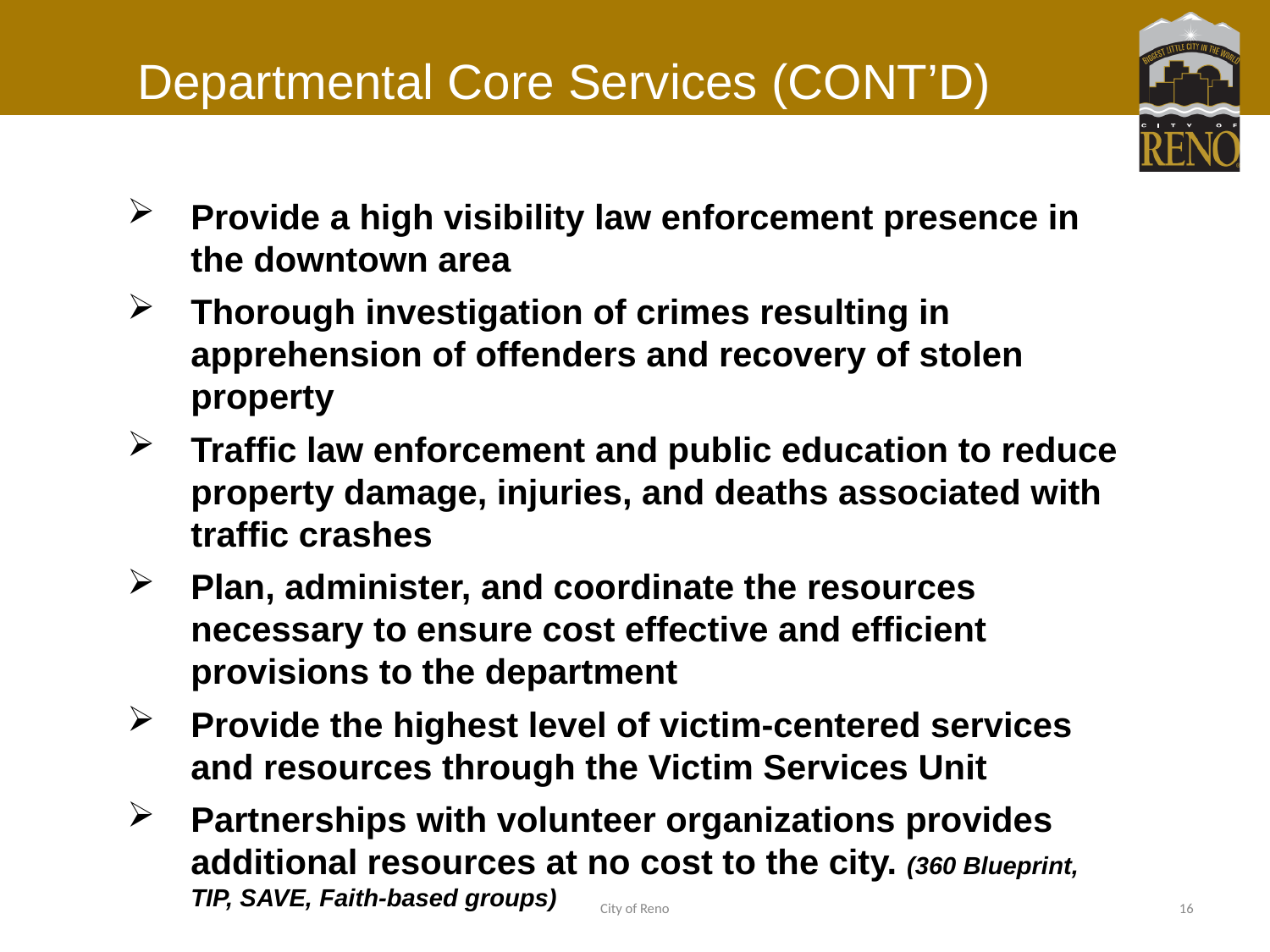

# Departmental Core Services (CONT’D)

Provide a high visibility law enforcement presence in the downtown area
Thorough investigation of crimes resulting in apprehension of offenders and recovery of stolen property
Traffic law enforcement and public education to reduce property damage, injuries, and deaths associated with traffic crashes
Plan, administer, and coordinate the resources necessary to ensure cost effective and efficient provisions to the department
Provide the highest level of victim-centered services and resources through the Victim Services Unit
Partnerships with volunteer organizations provides additional resources at no cost to the city. (360 Blueprint, TIP, SAVE, Faith-based groups)

City of Reno
16